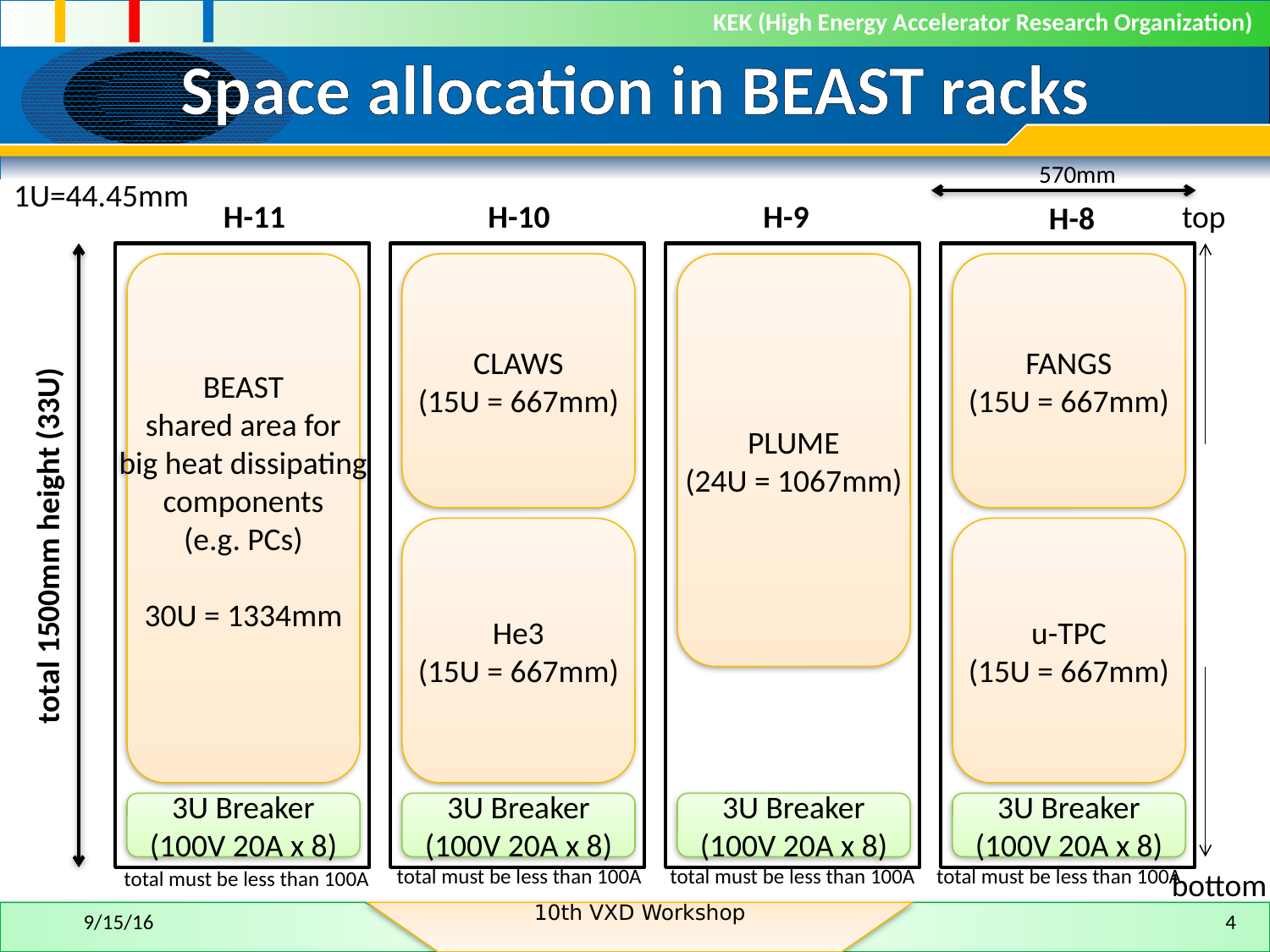

# Space allocation in BEAST racks
570mm
1U=44.45mm
H-11
H-10
H-9
top
H-8

BEAST
shared area for
big heat dissipating
components
(e.g. PCs)

30U = 1334mm

CLAWS
(15U = 667mm)
PLUME
(24U = 1067mm)
FANGS
(15U = 667mm)
He3
(15U = 667mm)
u-TPC
(15U = 667mm)
total 1500mm height (33U)
3U Breaker
(100V 20A x 8)
3U Breaker
(100V 20A x 8)
3U Breaker
(100V 20A x 8)
3U Breaker
(100V 20A x 8)
total must be less than 100A
total must be less than 100A
total must be less than 100A
bottom
total must be less than 100A
10th VXD Workshop
9/15/16
4